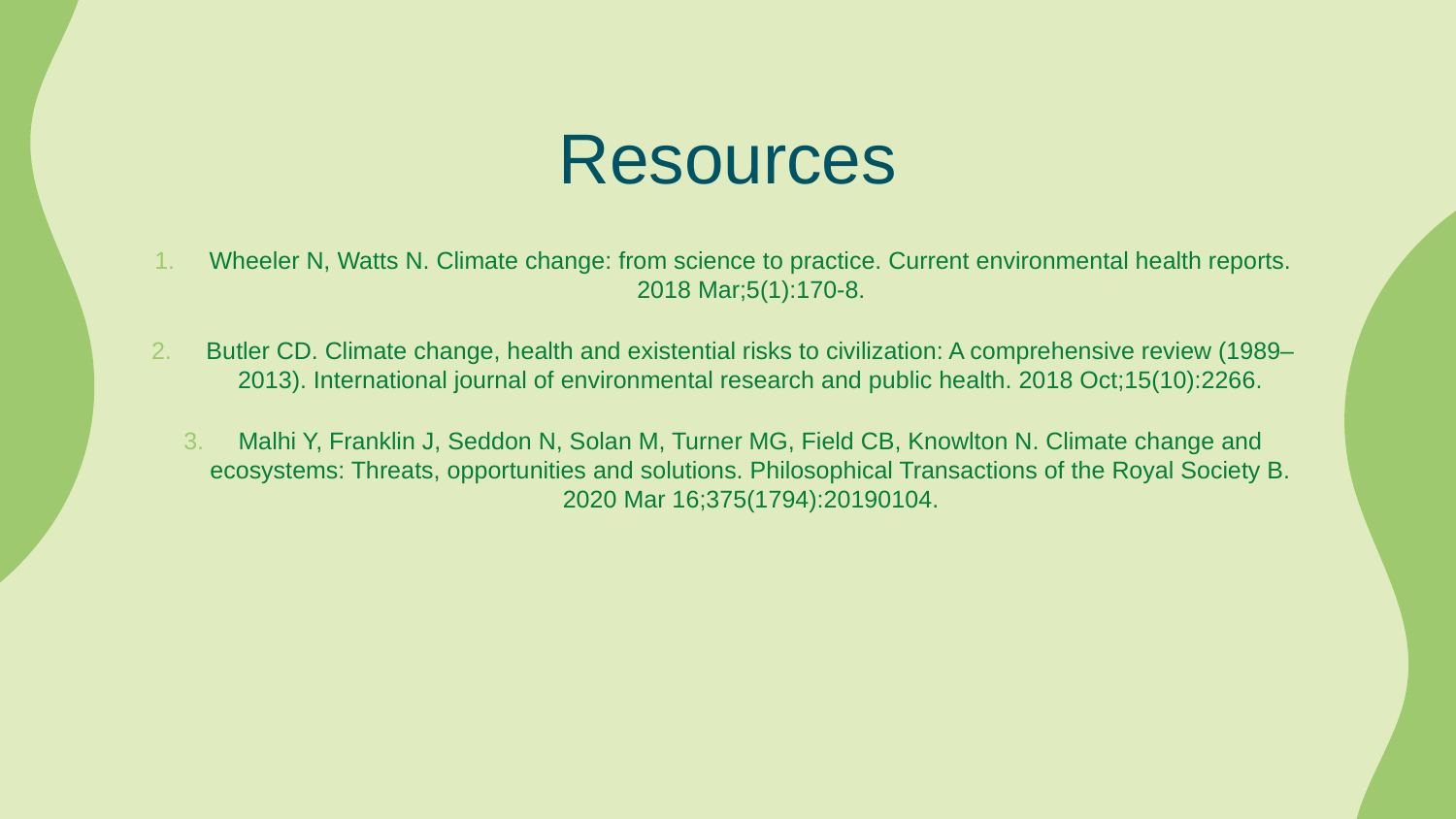

# Resources
Wheeler N, Watts N. Climate change: from science to practice. Current environmental health reports. 2018 Mar;5(1):170-8.
Butler CD. Climate change, health and existential risks to civilization: A comprehensive review (1989–2013). International journal of environmental research and public health. 2018 Oct;15(10):2266.
Malhi Y, Franklin J, Seddon N, Solan M, Turner MG, Field CB, Knowlton N. Climate change and ecosystems: Threats, opportunities and solutions. Philosophical Transactions of the Royal Society B. 2020 Mar 16;375(1794):20190104.